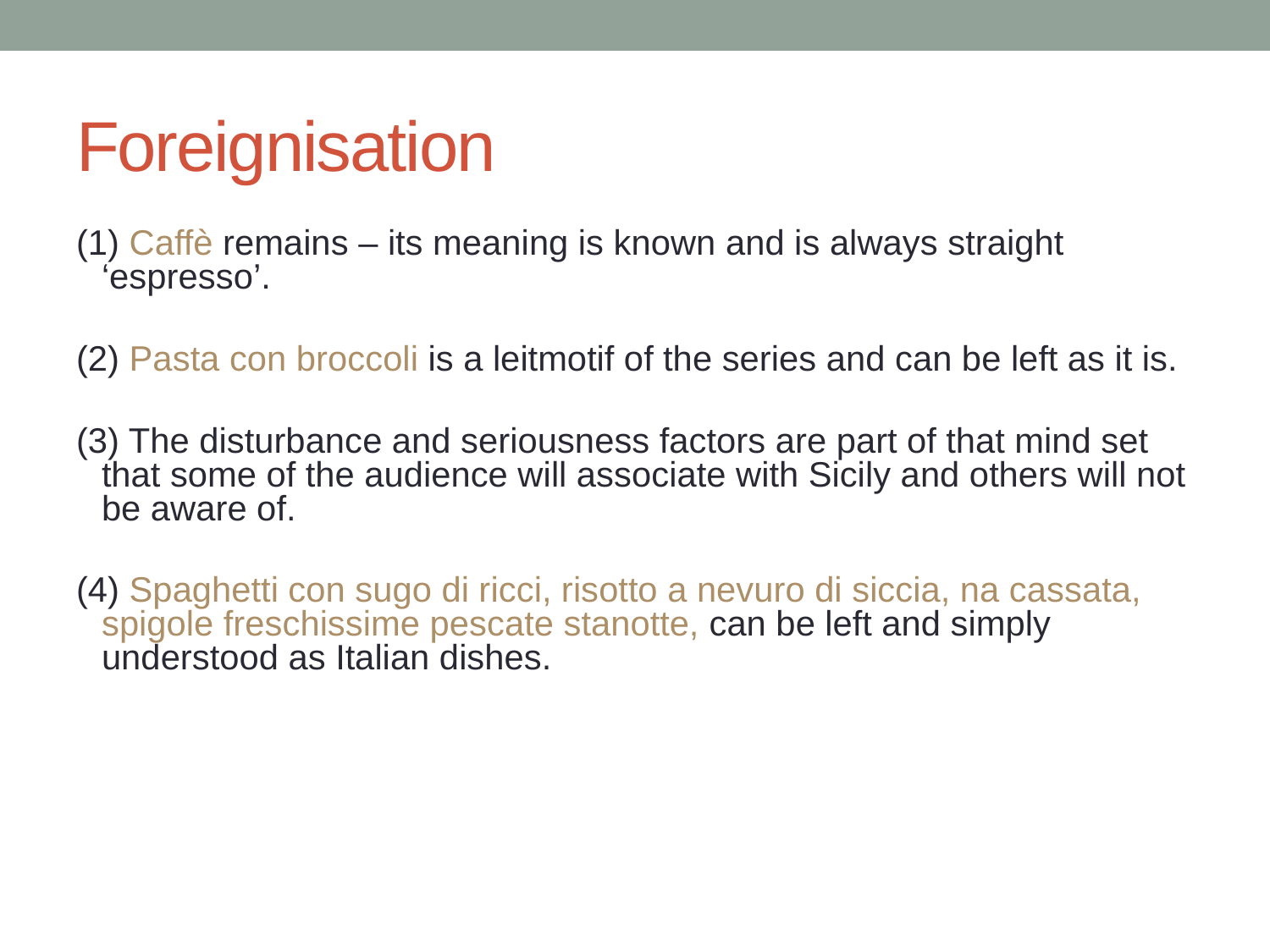

# Foreignisation
(1) Caffè remains – its meaning is known and is always straight ‘espresso’.

(2) Pasta con broccoli is a leitmotif of the series and can be left as it is.

(3) The disturbance and seriousness factors are part of that mind set that some of the audience will associate with Sicily and others will not be aware of.

(4) Spaghetti con sugo di ricci, risotto a nevuro di siccia, na cassata, spigole freschissime pescate stanotte, can be left and simply understood as Italian dishes.